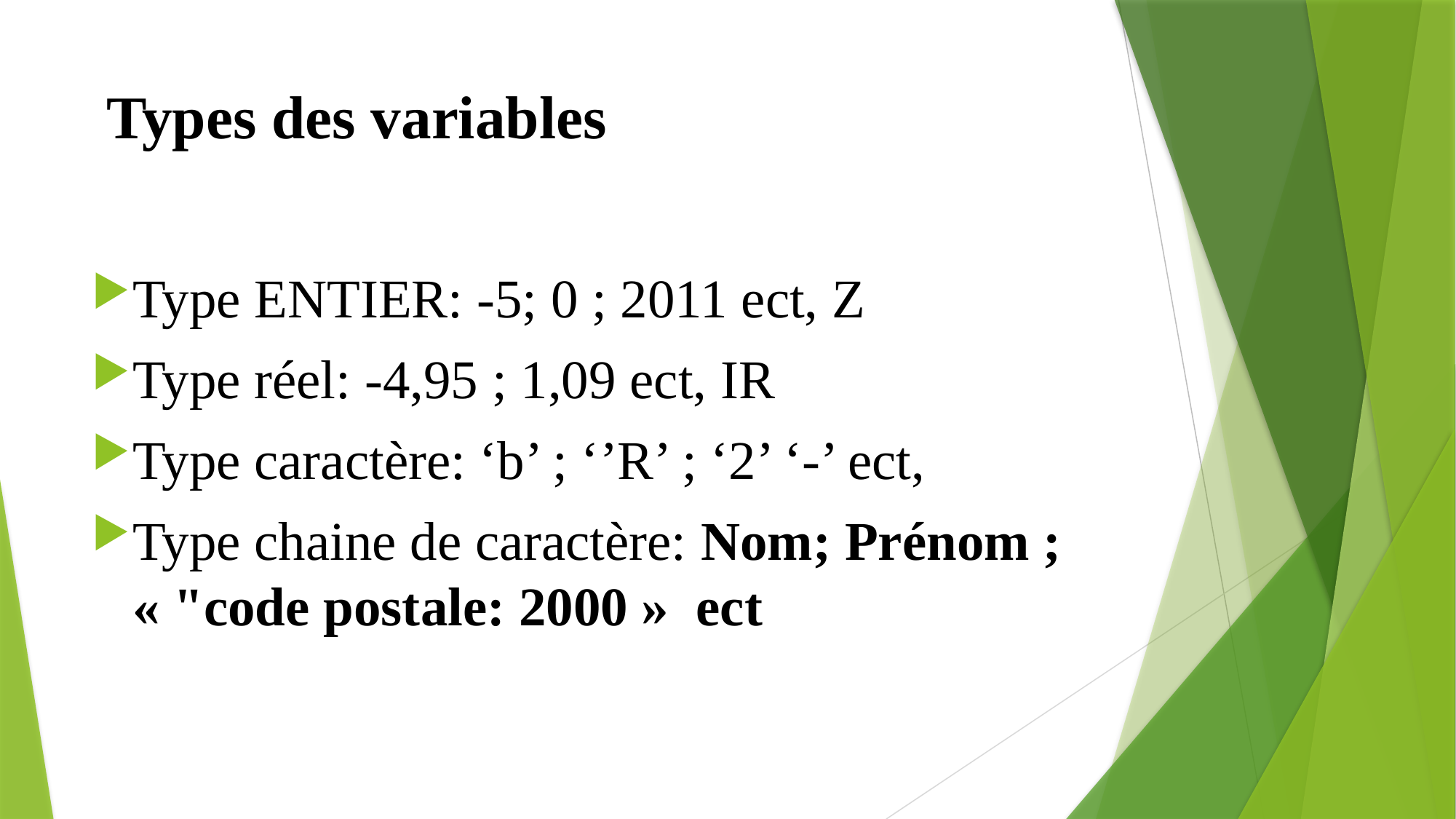

# Types des variables
Type ENTIER: -5; 0 ; 2011 ect, Z
Type réel: -4,95 ; 1,09 ect, IR
Type caractère: ‘b’ ; ‘’R’ ; ‘2’ ‘-’ ect,
Type chaine de caractère: Nom; Prénom ; « "code postale: 2000 »  ect